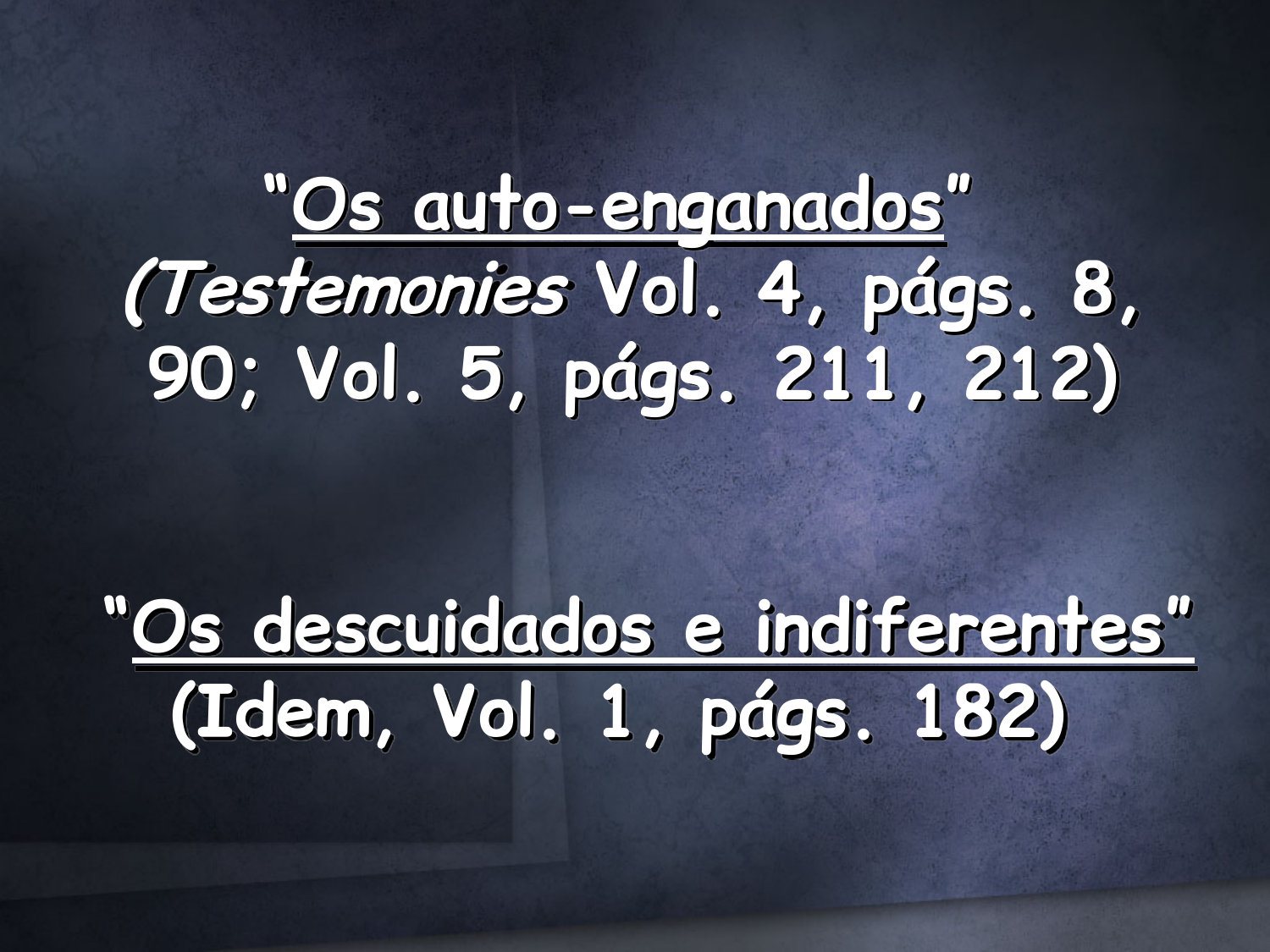

# “Os auto-enganados”  (Testemonies Vol. 4, págs. 8, 90; Vol. 5, págs. 211, 212) “Os descuidados e indiferentes” (Idem, Vol. 1, págs. 182)